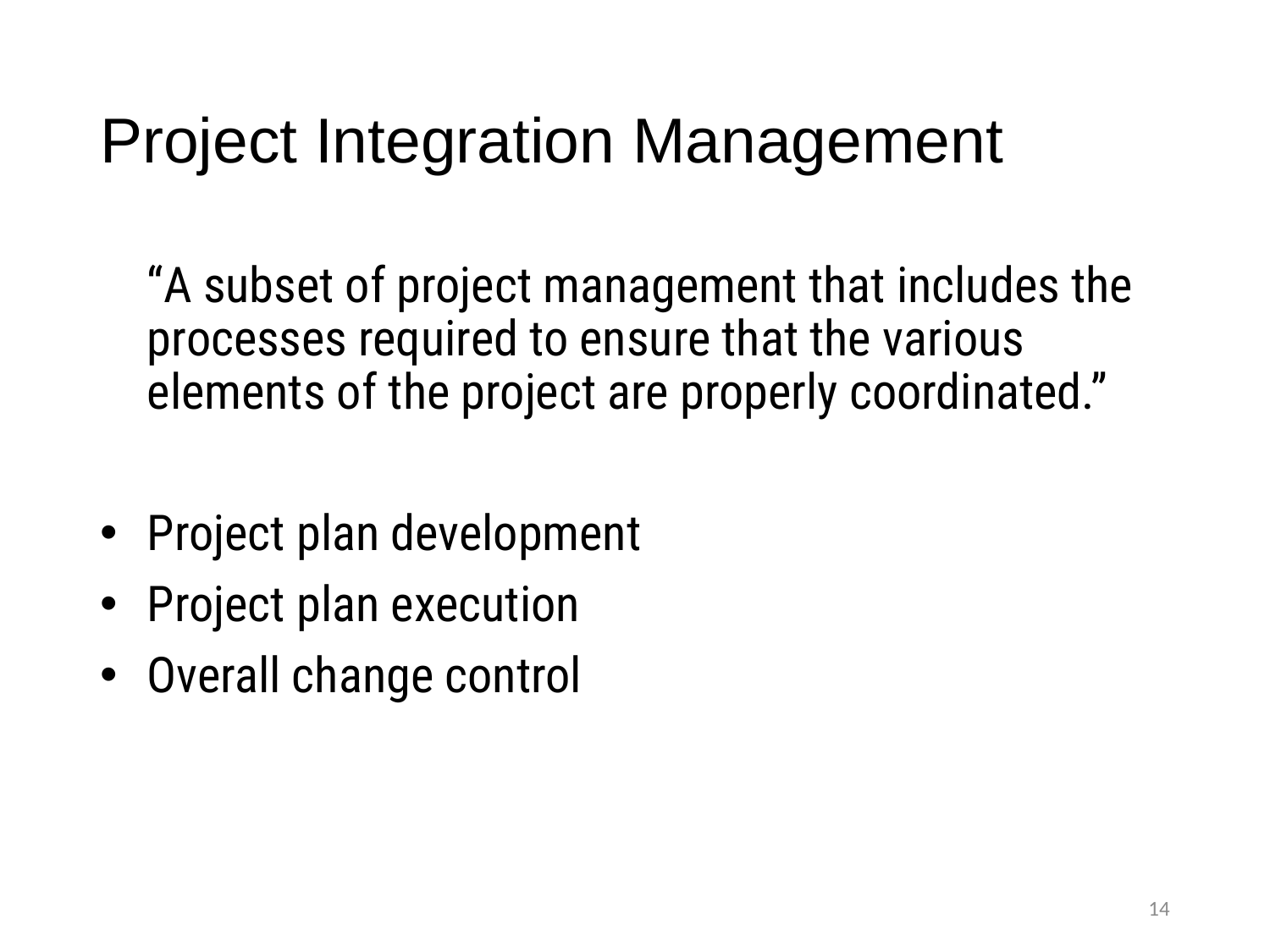

# Project Integration Management
	“A subset of project management that includes the processes required to ensure that the various elements of the project are properly coordinated.”

Project plan development
Project plan execution
Overall change control
14